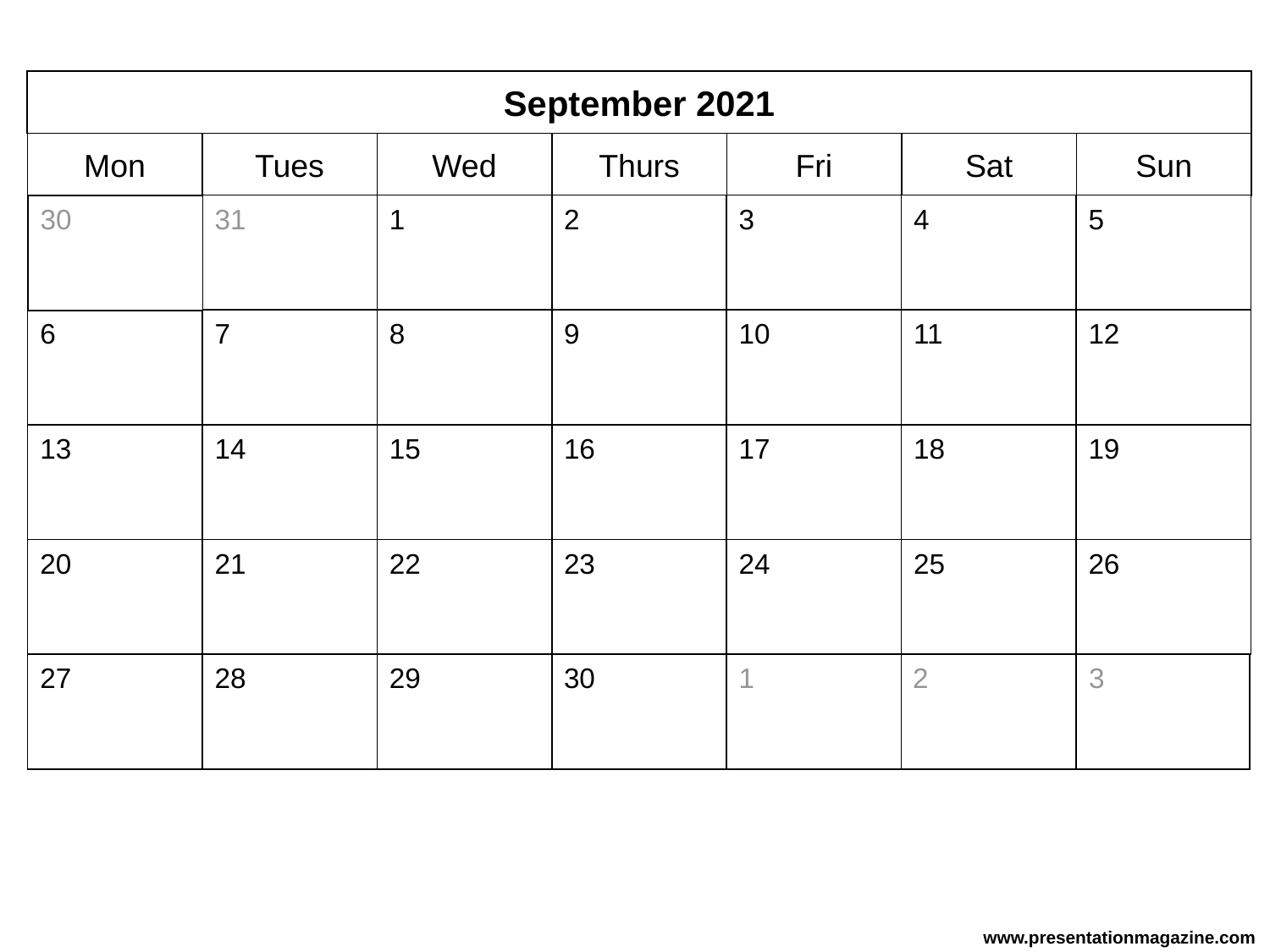

September 2021
Mon
Tues
Wed
Thurs
Fri
Sat
Sun
2
31
1
3
4
5
30
6
9
10
11
12
7
8
13
16
14
15
17
18
19
20
23
24
25
26
21
22
27
30
28
29
1
2
3